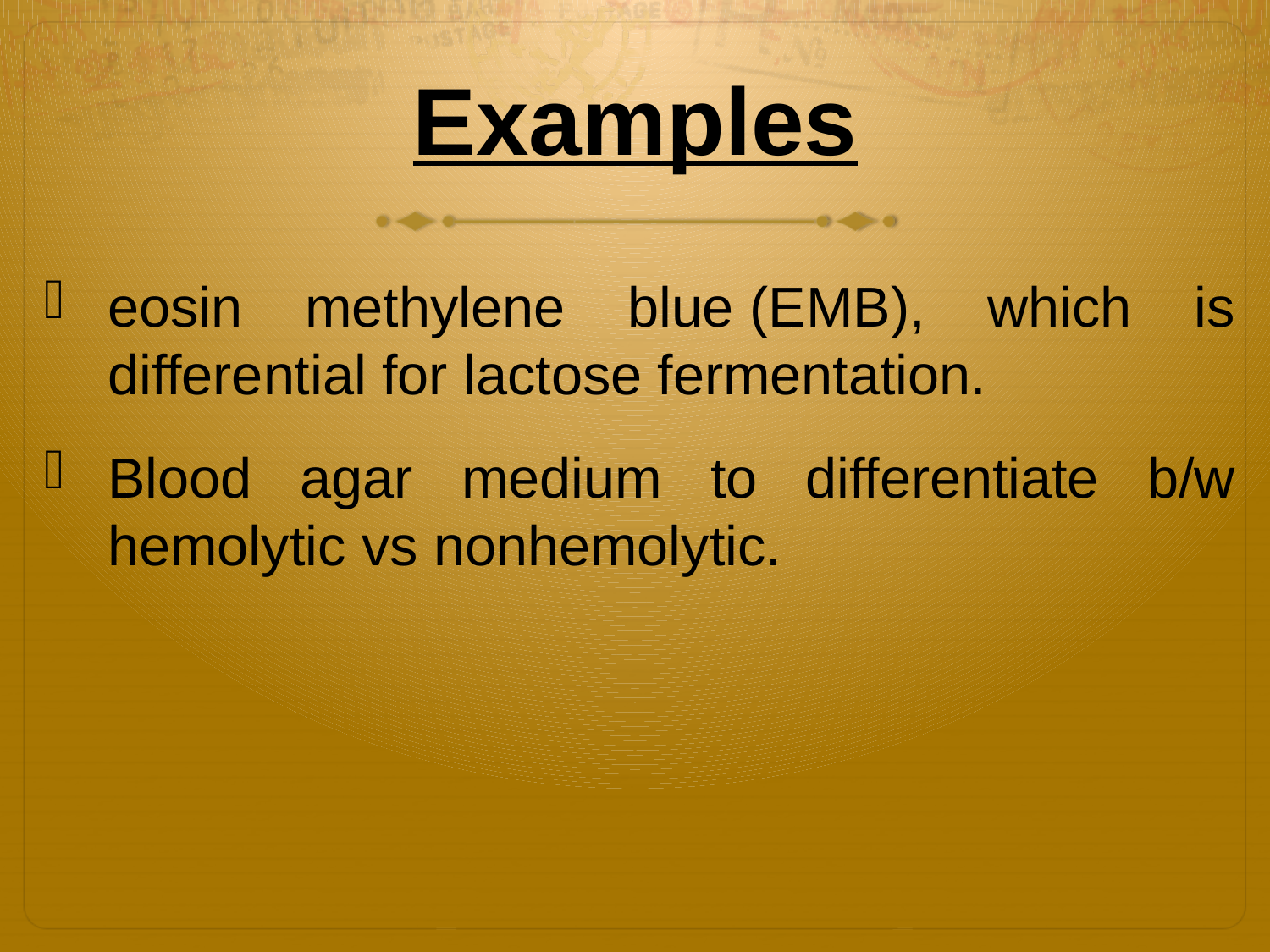

# Examples
eosin methylene blue (EMB), which is differential for lactose fermentation.
Blood agar medium to differentiate b/w hemolytic vs nonhemolytic.